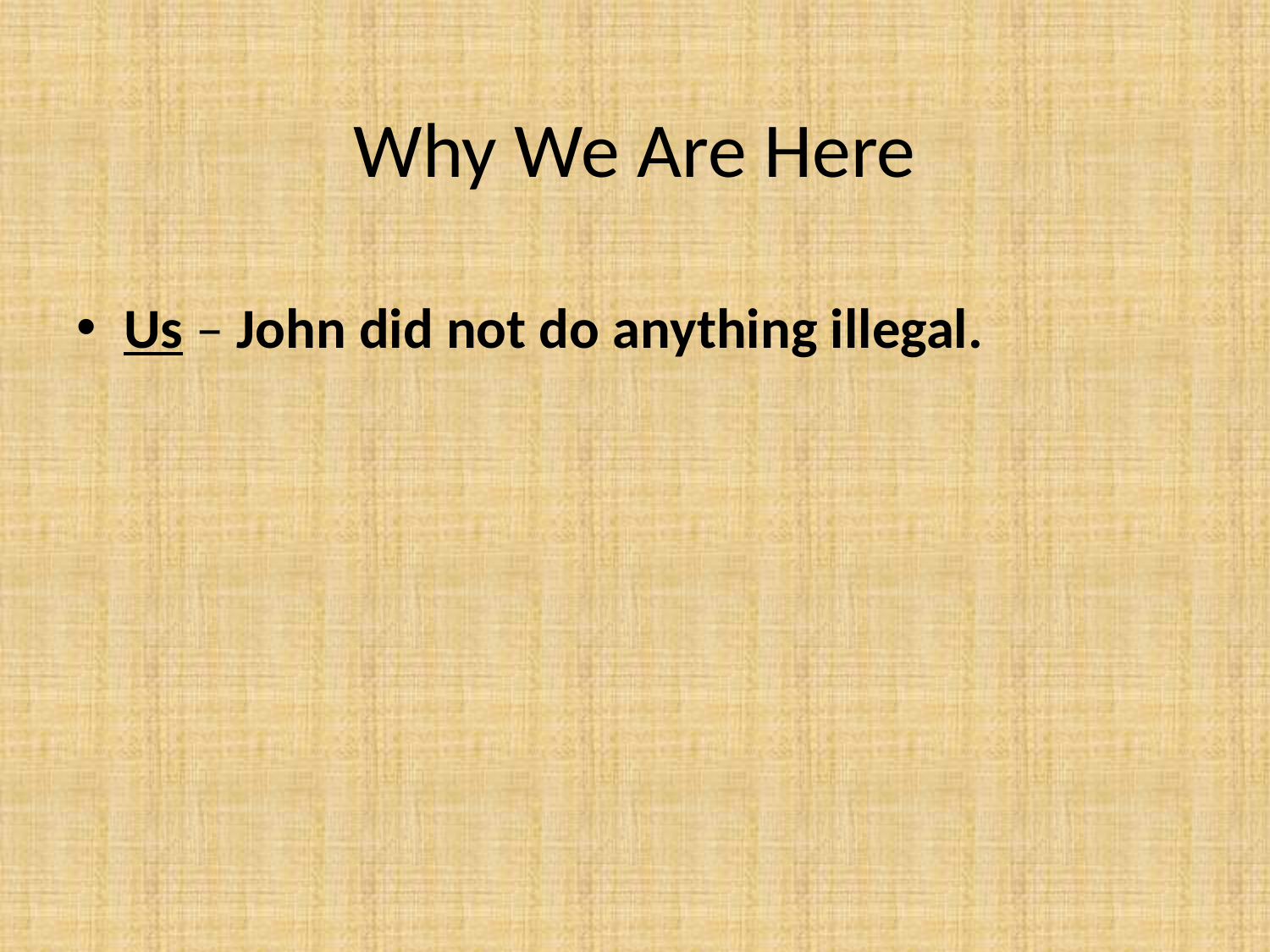

# Why We Are Here
Us – John did not do anything illegal.